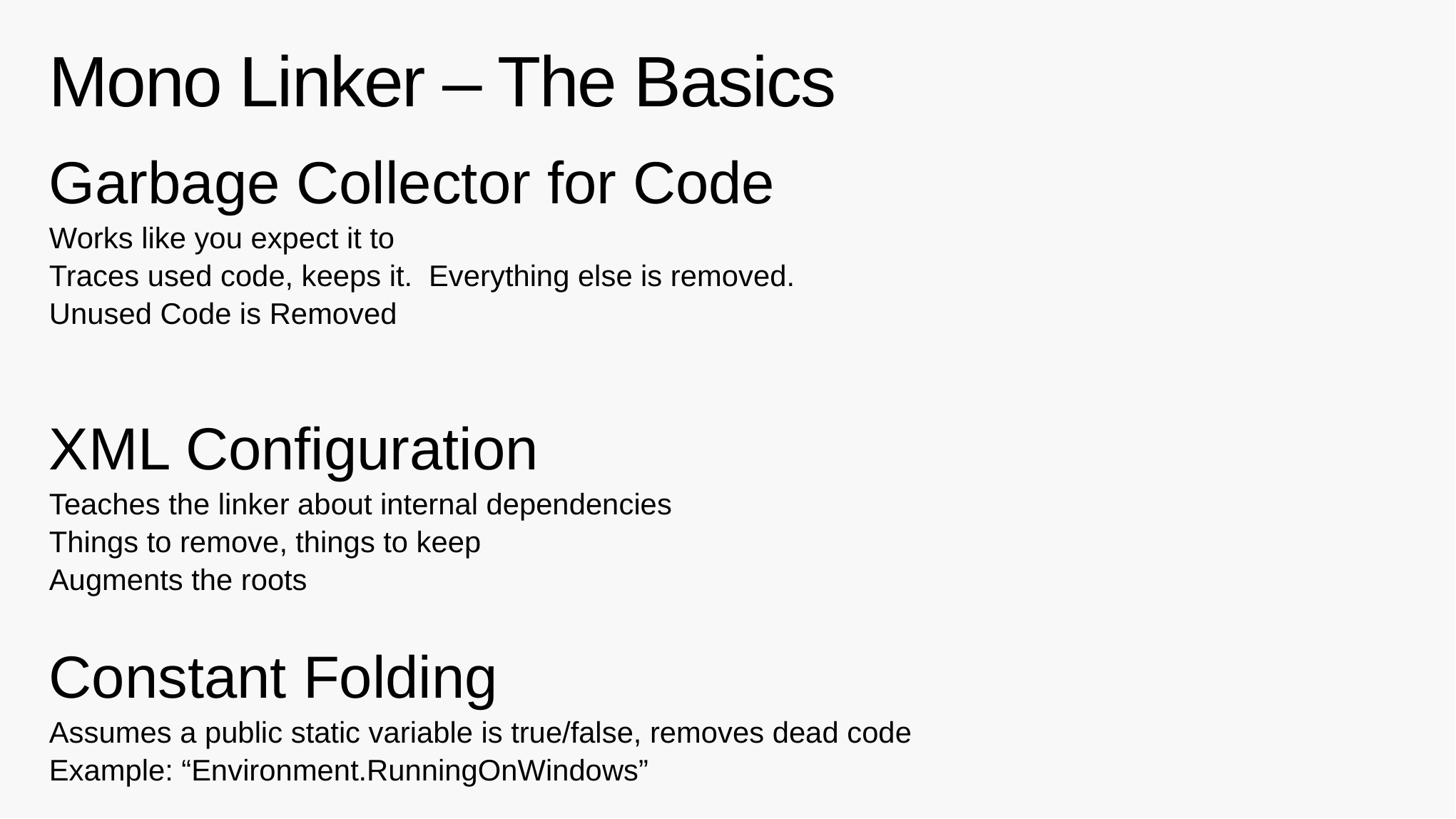

# Mono Linker – The Basics
Garbage Collector for Code
Works like you expect it to
Traces used code, keeps it.  Everything else is removed.
Unused Code is Removed

XML Configuration
Teaches the linker about internal dependencies
Things to remove, things to keep
Augments the roots

Constant Folding
Assumes a public static variable is true/false, removes dead code
Example: “Environment.RunningOnWindows”